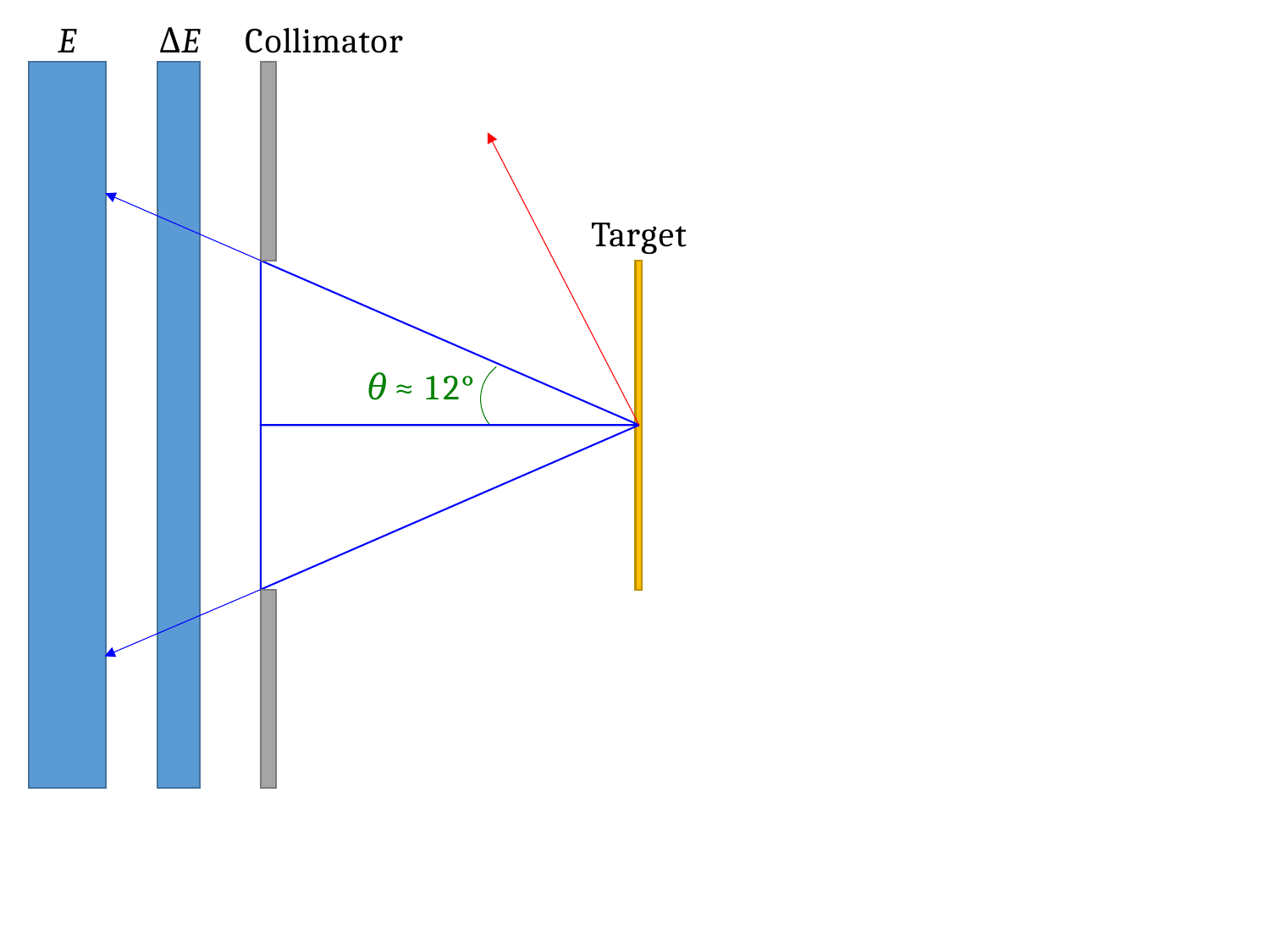

E
ΔE
Collimator

Target

θ ≈ 12°